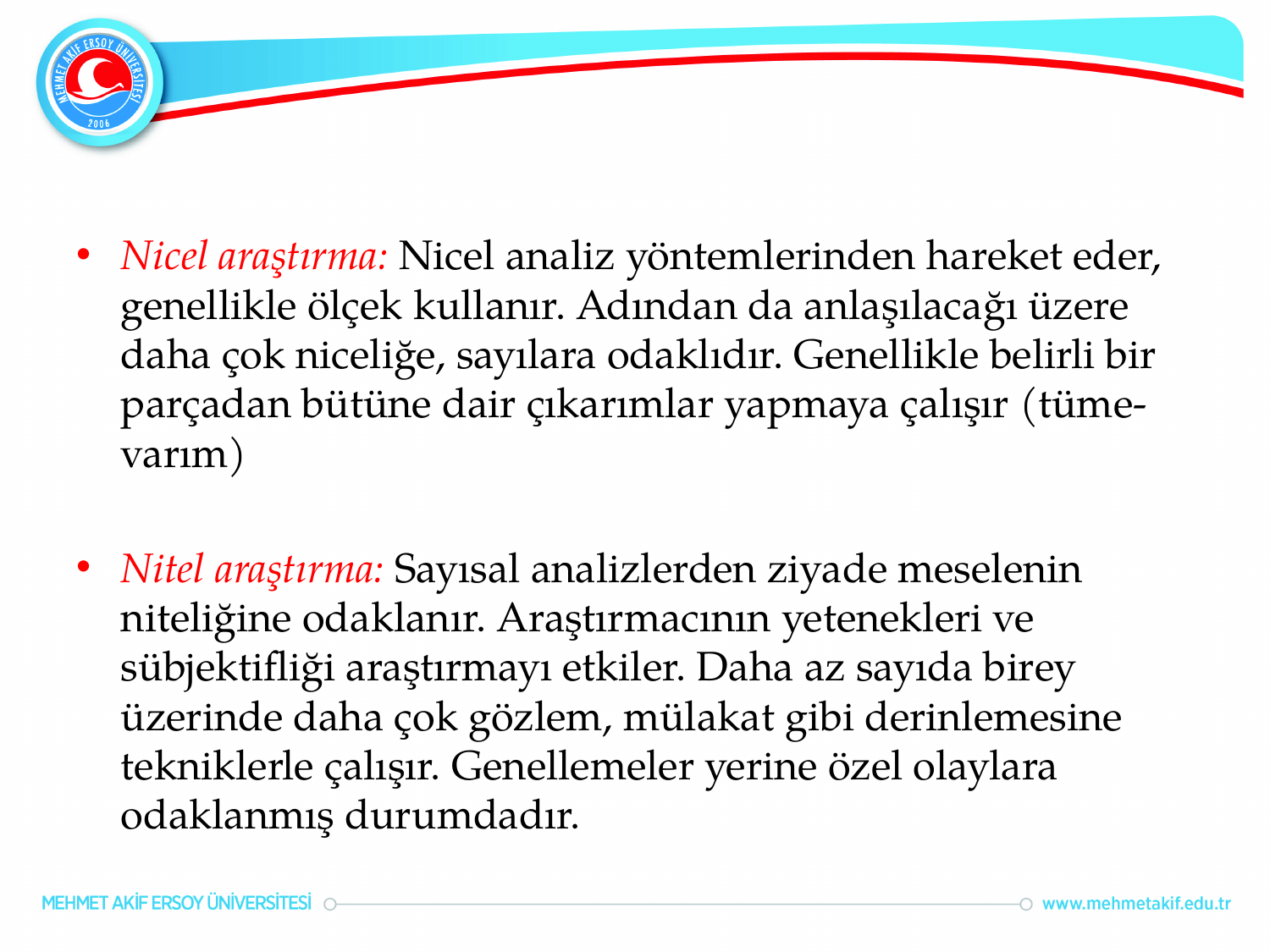

#
Nicel araştırma: Nicel analiz yöntemlerinden hareket eder, genellikle ölçek kullanır. Adından da anlaşılacağı üzere daha çok niceliğe, sayılara odaklıdır. Genellikle belirli bir parçadan bütüne dair çıkarımlar yapmaya çalışır (tüme-varım)

Nitel araştırma: Sayısal analizlerden ziyade meselenin niteliğine odaklanır. Araştırmacının yetenekleri ve sübjektifliği araştırmayı etkiler. Daha az sayıda birey üzerinde daha çok gözlem, mülakat gibi derinlemesine tekniklerle çalışır. Genellemeler yerine özel olaylara odaklanmış durumdadır.